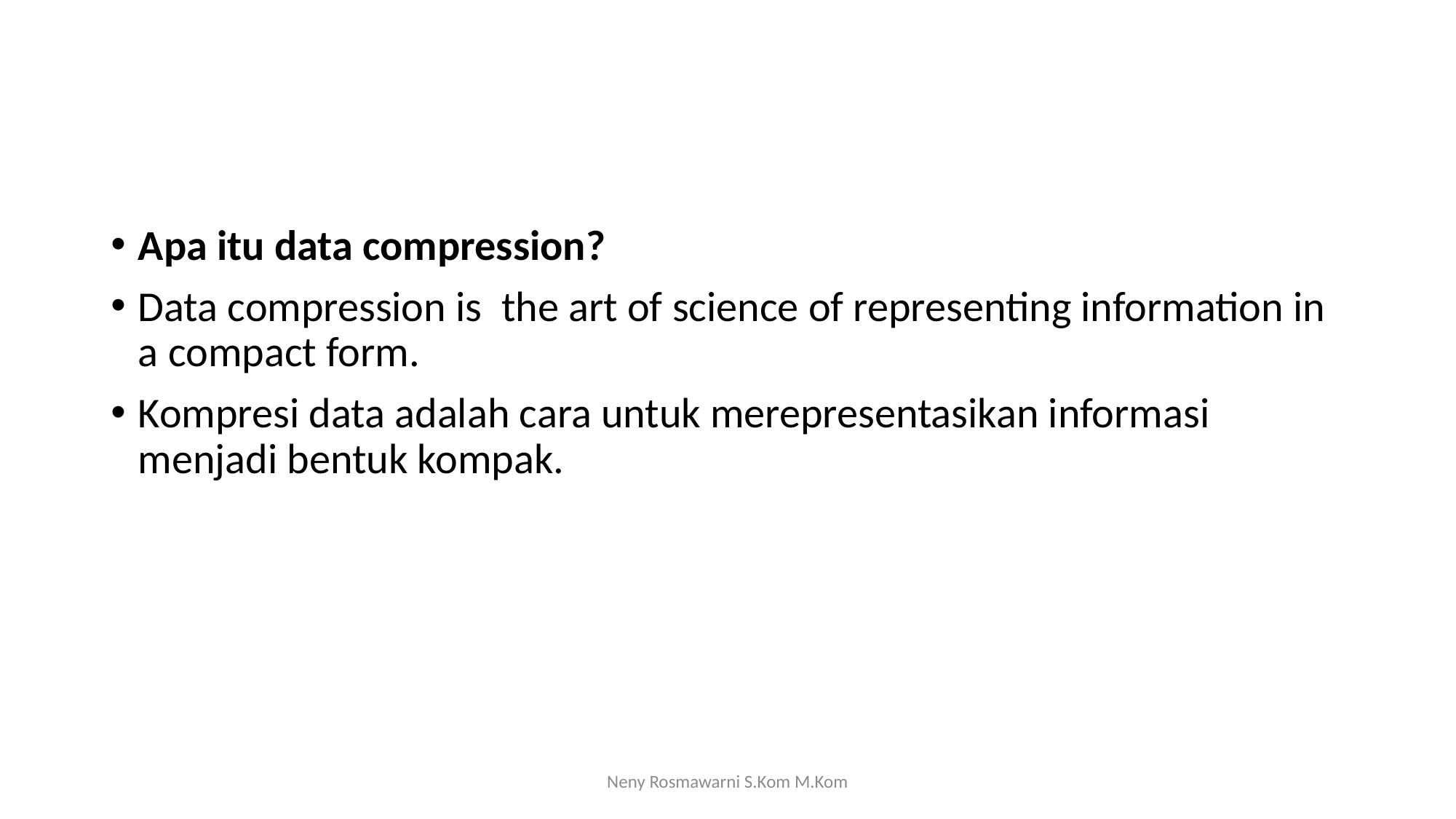

#
Apa itu data compression?
Data compression is  the art of science of representing information in a compact form.
Kompresi data adalah cara untuk merepresentasikan informasi menjadi bentuk kompak.

Neny Rosmawarni S.Kom M.Kom